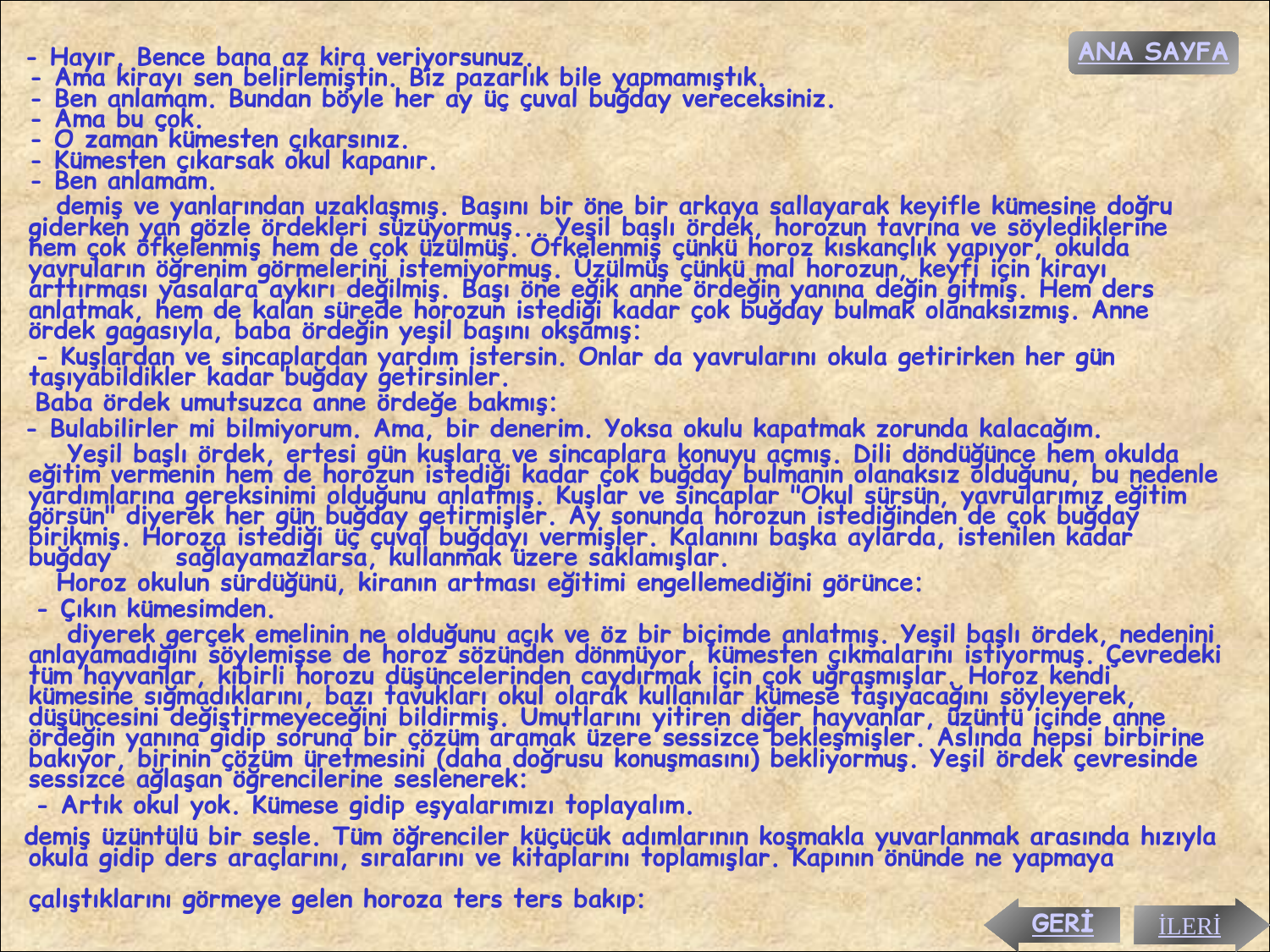

ANA SAYFA
    - Hayır. Bence bana az kira veriyorsunuz.
- Ama kirayı sen belirlemiştin. Biz pazarlık bile yapmamıştık.
- Ben anlamam. Bundan böyle her ay üç çuval buğday vereceksiniz.
- Ama bu çok.
- O zaman kümesten çıkarsınız.
- Kümesten çıkarsak okul kapanır.
- Ben anlamam.
       demiş ve yanlarından uzaklaşmış. Başını bir öne bir arkaya sallayarak keyifle kümesine doğru giderken yan gözle ördekleri süzüyormuş... Yeşil başlı ördek, horozun tavrına ve söylediklerine hem çok öfkelenmiş hem de çok üzülmüş. Öfkelenmiş çünkü horoz kıskançlık yapıyor, okulda yavruların öğrenim görmelerini istemiyormuş. Üzülmüş çünkü mal horozun, keyfi için kirayı arttırması yasalara aykırı değilmiş. Başı öne eğik anne ördeğin yanına değin gitmiş. Hem ders anlatmak, hem de kalan sürede horozun istediği kadar çok buğday bulmak olanaksızmış. Anne ördek gagasıyla, baba ördeğin yeşil başını okşamış:
     - Kuşlardan ve sincaplardan yardım istersin. Onlar da yavrularını okula getirirken her gün taşıyabildikler kadar buğday getirsinler.
     Baba ördek umutsuzca anne ördeğe bakmış:
    - Bulabilirler mi bilmiyorum. Ama, bir denerim. Yoksa okulu kapatmak zorunda kalacağım.
        Yeşil başlı ördek, ertesi gün kuşlara ve sincaplara konuyu açmış. Dili döndüğünce hem okulda eğitim vermenin hem de horozun istediği kadar çok buğday bulmanın olanaksız olduğunu, bu nedenle yardımlarına gereksinimi olduğunu anlatmış. Kuşlar ve sincaplar "Okul sürsün, yavrularımız eğitim görsün" diyerek her gün buğday getirmişler. Ay sonunda horozun istediğinden de çok buğday birikmiş. Horoza istediği üç çuval buğdayı vermişler. Kalanını başka aylarda, istenilen kadar buğday      sağlayamazlarsa, kullanmak üzere saklamışlar.
       Horoz okulun sürdüğünü, kiranın artması eğitimi engellemediğini görünce:
     - Çıkın kümesimden.
        diyerek gerçek emelinin ne olduğunu açık ve öz bir biçimde anlatmış. Yeşil başlı ördek, nedenini anlayamadığını söylemişse de horoz sözünden dönmüyor, kümesten çıkmalarını istiyormuş. Çevredeki tüm hayvanlar, kibirli horozu düşüncelerinden caydırmak için çok uğraşmışlar. Horoz kendi kümesine sığmadıklarını, bazı tavukları okul olarak kullanılar kümese taşıyacağını söyleyerek, düşüncesini değiştirmeyeceğini bildirmiş. Umutlarını yitiren diğer hayvanlar, üzüntü içinde anne ördeğin yanına gidip soruna bir çözüm aramak üzere sessizce bekleşmişler. Aslında hepsi birbirine bakıyor, birinin çözüm üretmesini (daha doğrusu konuşmasını) bekliyormuş. Yeşil ördek çevresinde sessizce ağlaşan öğrencilerine seslenerek:
     - Artık okul yok. Kümese gidip eşyalarımızı toplayalım.
    demiş üzüntülü bir sesle. Tüm öğrenciler küçücük adımlarının koşmakla yuvarlanmak arasında hızıyla okula gidip ders araçlarını, sıralarını ve kitaplarını toplamışlar. Kapının önünde ne yapmaya çalıştıklarını görmeye gelen horoza ters ters bakıp:

GERİ
İLERİ